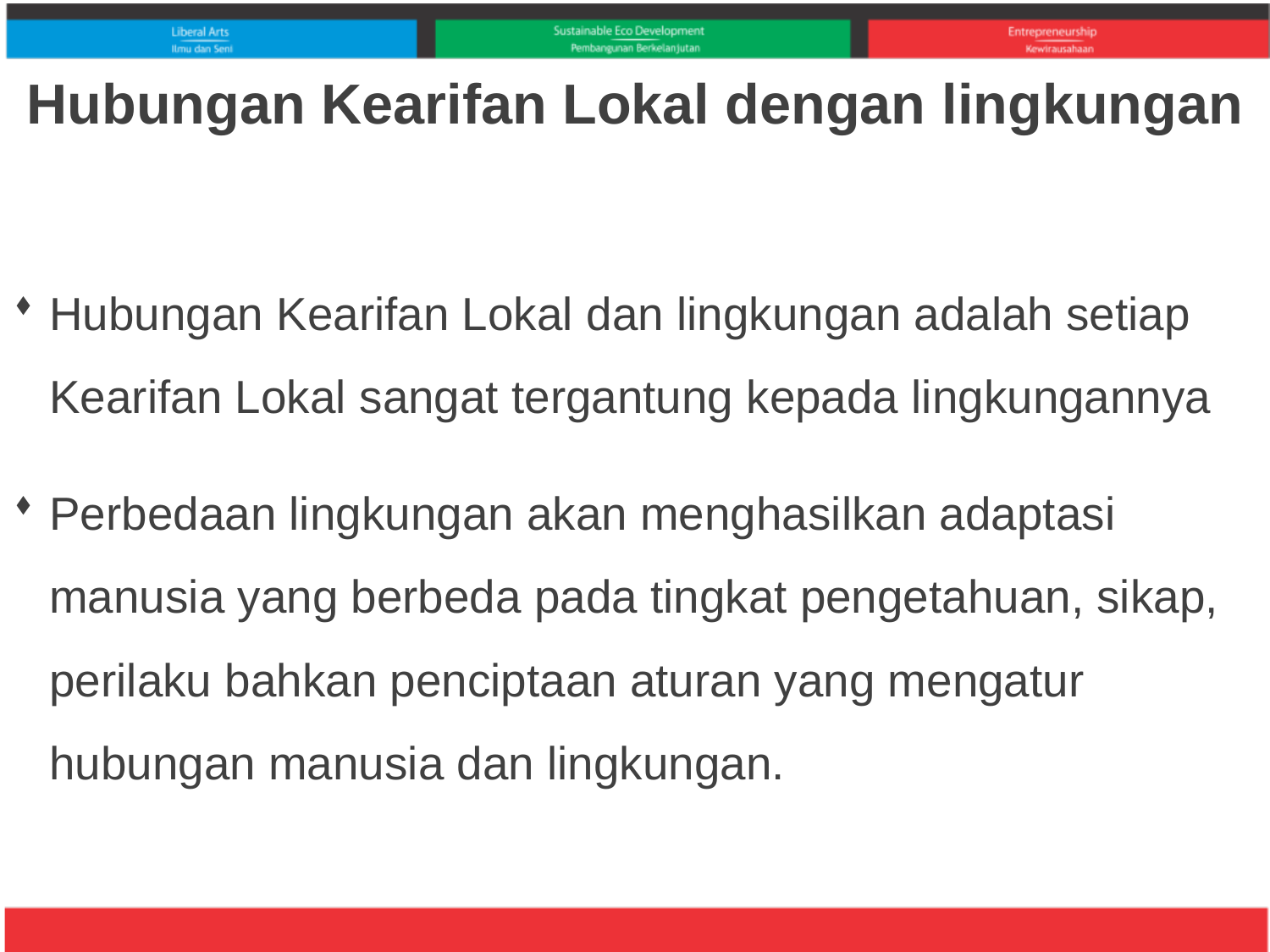

# Hubungan Kearifan Lokal dengan lingkungan
Hubungan Kearifan Lokal dan lingkungan adalah setiap Kearifan Lokal sangat tergantung kepada lingkungannya
Perbedaan lingkungan akan menghasilkan adaptasi manusia yang berbeda pada tingkat pengetahuan, sikap, perilaku bahkan penciptaan aturan yang mengatur hubungan manusia dan lingkungan.